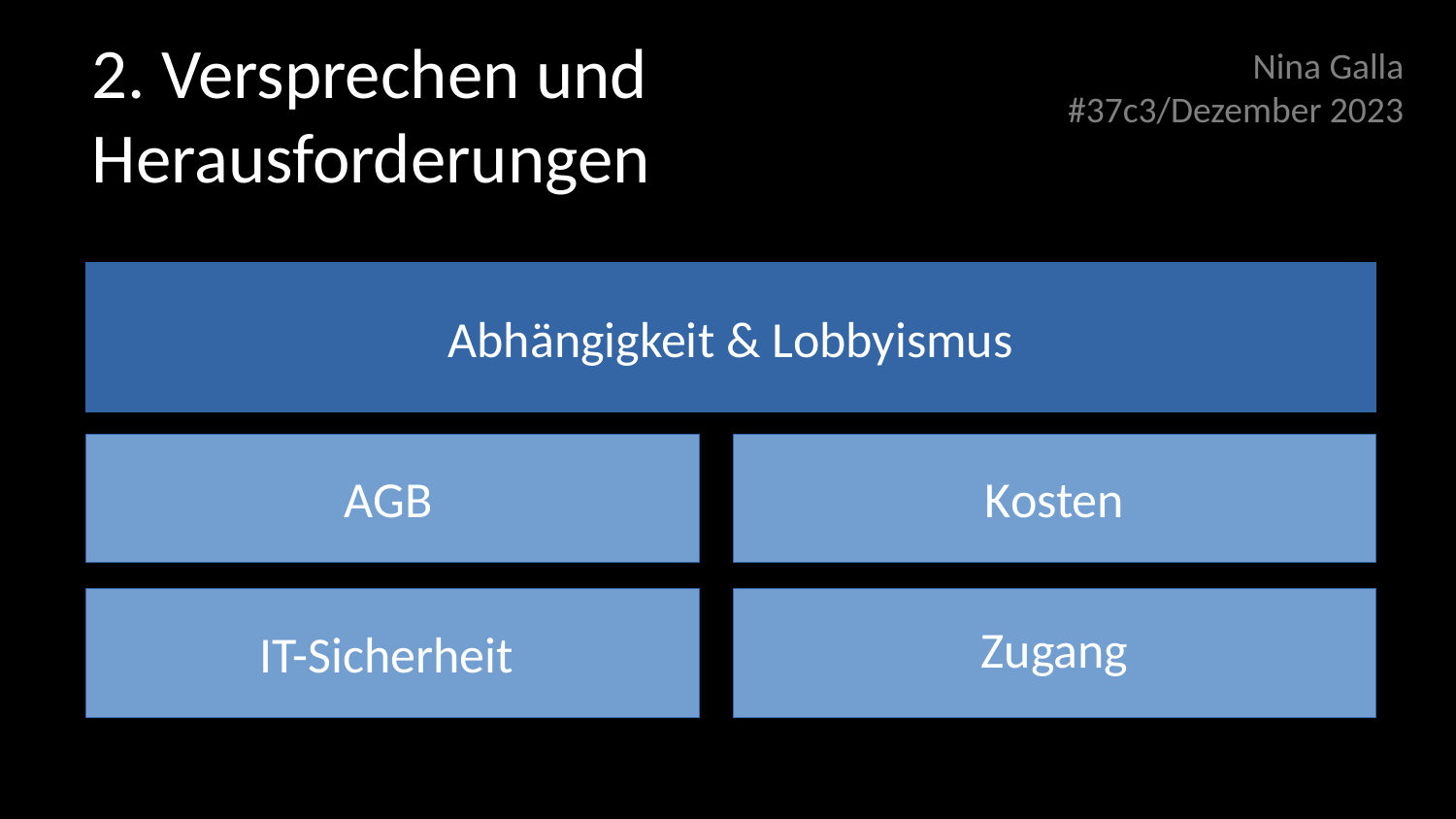

2. Versprechen und
Herausforderungen
Nina Galla
#37c3/Dezember 2023

Abhängigkeit & Lobbyismus

AGB
Kosten

Zugang
IT-Sicherheit